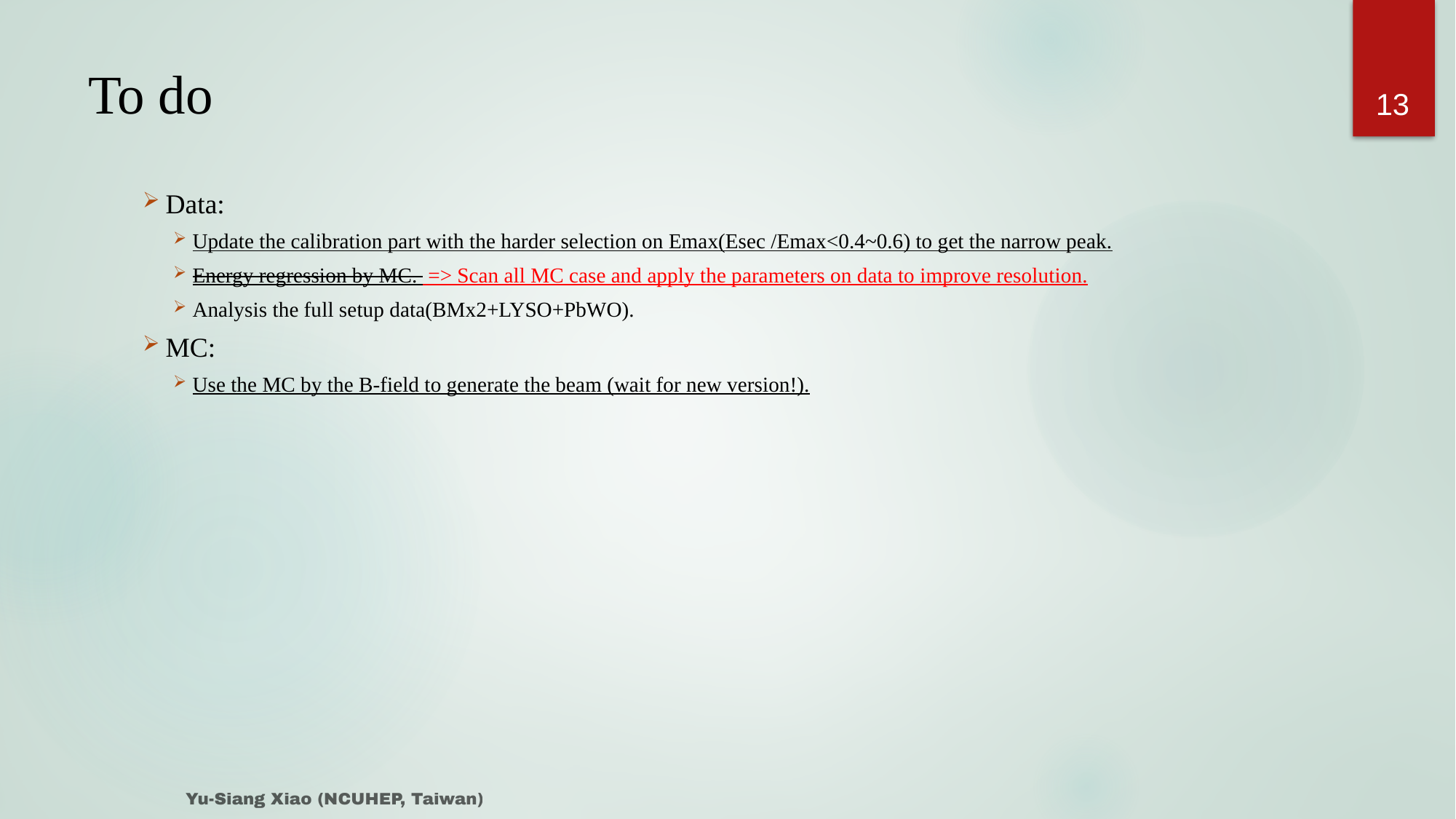

13
# To do
Data:
Update the calibration part with the harder selection on Emax(Esec /Emax<0.4~0.6) to get the narrow peak.
Energy regression by MC.  => Scan all MC case and apply the parameters on data to improve resolution.
Analysis the full setup data(BMx2+LYSO+PbWO).
MC:
Use the MC by the B-field to generate the beam (wait for new version!).

Yu-Siang Xiao (NCUHEP, Taiwan)